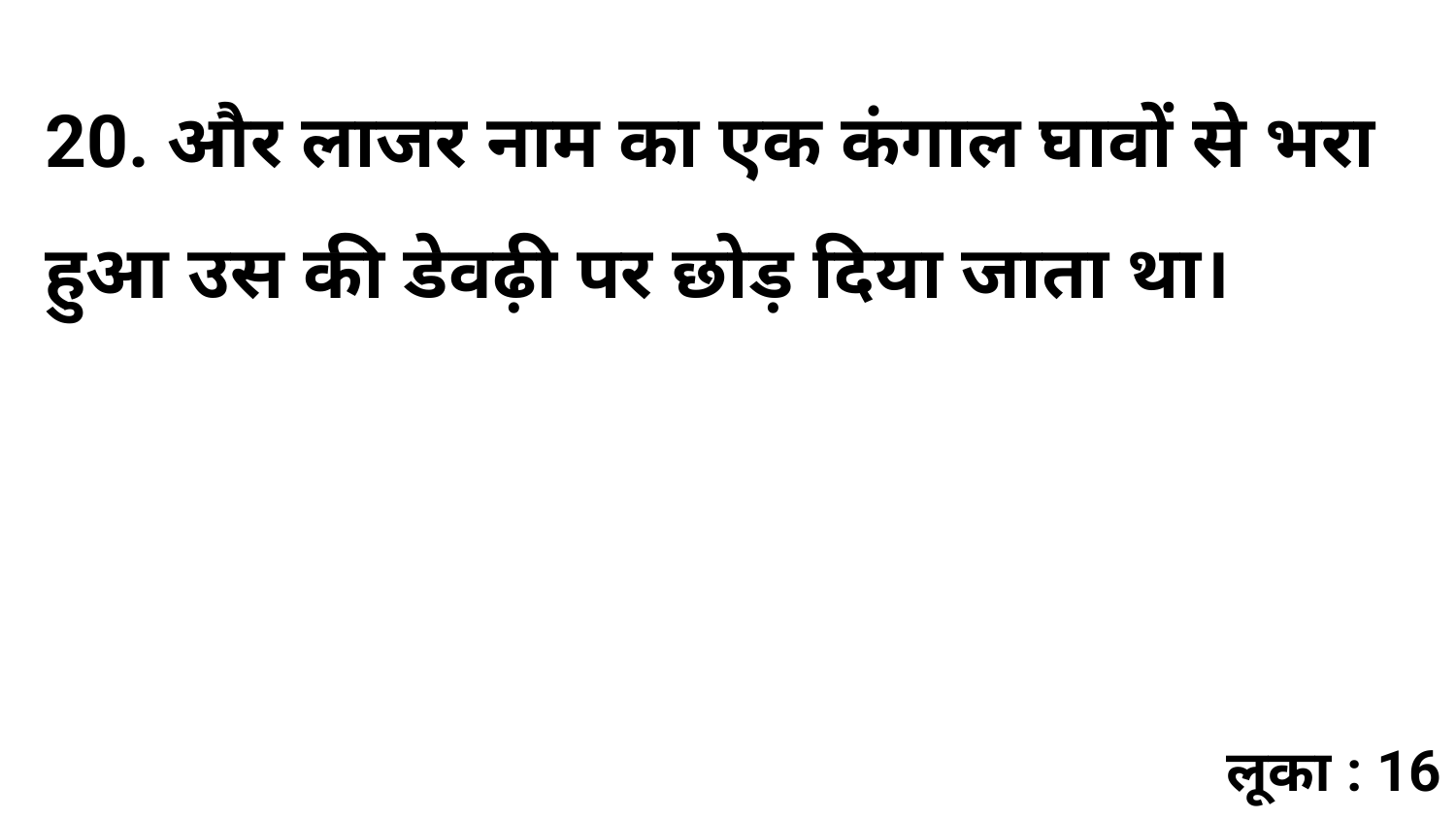

20. और लाजर नाम का एक कंगाल घावों से भरा हुआ उस की डेवढ़ी पर छोड़ दिया जाता था।
लूका : 16